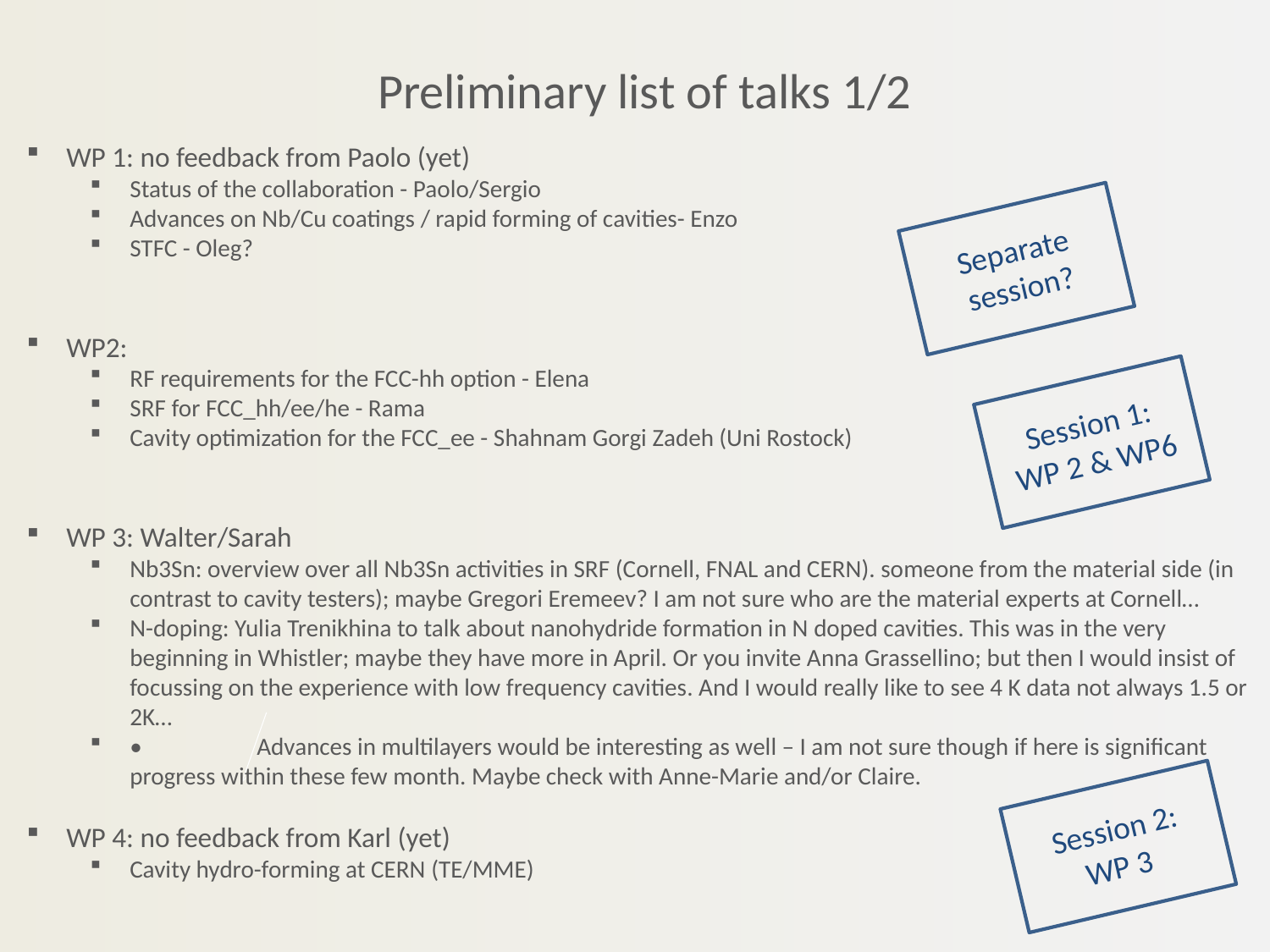

# Preliminary list of talks 1/2
WP 1: no feedback from Paolo (yet)
Status of the collaboration - Paolo/Sergio
Advances on Nb/Cu coatings / rapid forming of cavities- Enzo
STFC - Oleg?

WP2:
RF requirements for the FCC-hh option - Elena
SRF for FCC_hh/ee/he - Rama
Cavity optimization for the FCC_ee - Shahnam Gorgi Zadeh (Uni Rostock)

WP 3: Walter/Sarah
Nb3Sn: overview over all Nb3Sn activities in SRF (Cornell, FNAL and CERN). someone from the material side (in contrast to cavity testers); maybe Gregori Eremeev? I am not sure who are the material experts at Cornell…
N-doping: Yulia Trenikhina to talk about nanohydride formation in N doped cavities. This was in the very beginning in Whistler; maybe they have more in April. Or you invite Anna Grassellino; but then I would insist of focussing on the experience with low frequency cavities. And I would really like to see 4 K data not always 1.5 or 2K…
•	Advances in multilayers would be interesting as well – I am not sure though if here is significant progress within these few month. Maybe check with Anne-Marie and/or Claire.

WP 4: no feedback from Karl (yet)
Cavity hydro-forming at CERN (TE/MME)

Separate session?
Session 1:
WP 2 & WP6
Session 2:
WP 3